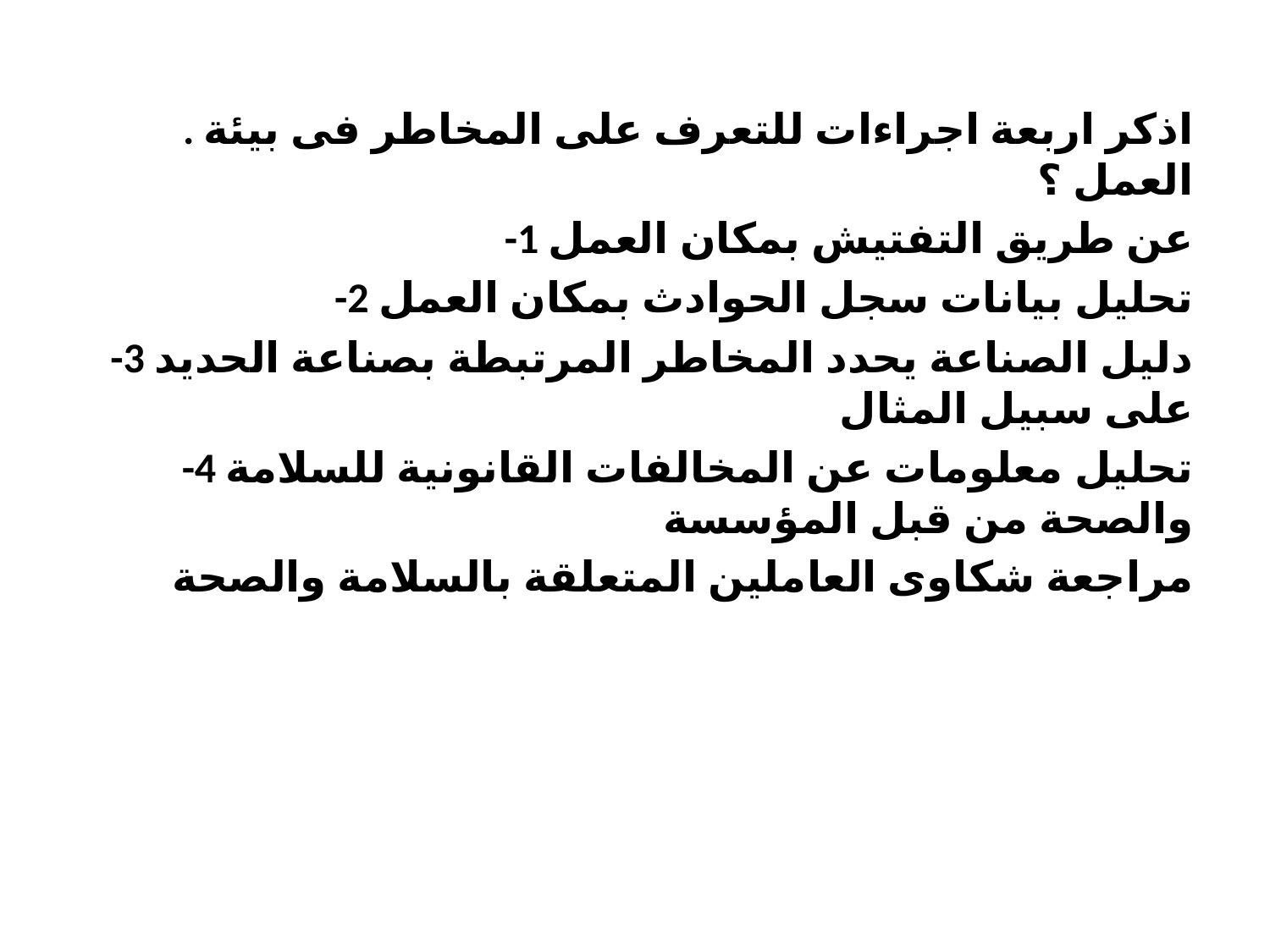

. اذكر اربعة اجراءات للتعرف على المخاطر فى بیئة العمل ؟
-1 عن طریق التفتیش بمكان العمل
-2 تحلیل بیانات سجل الحوادث بمكان العمل
-3 دلیل الصناعة یحدد المخاطر المرتبطة بصناعة الحدید على سبیل المثال
-4 تحلیل معلومات عن المخالفات القانونیة للسلامة والصحة من قبل المؤسسة
مراجعة شكاوى العاملین المتعلقة بالسلامة والصحة